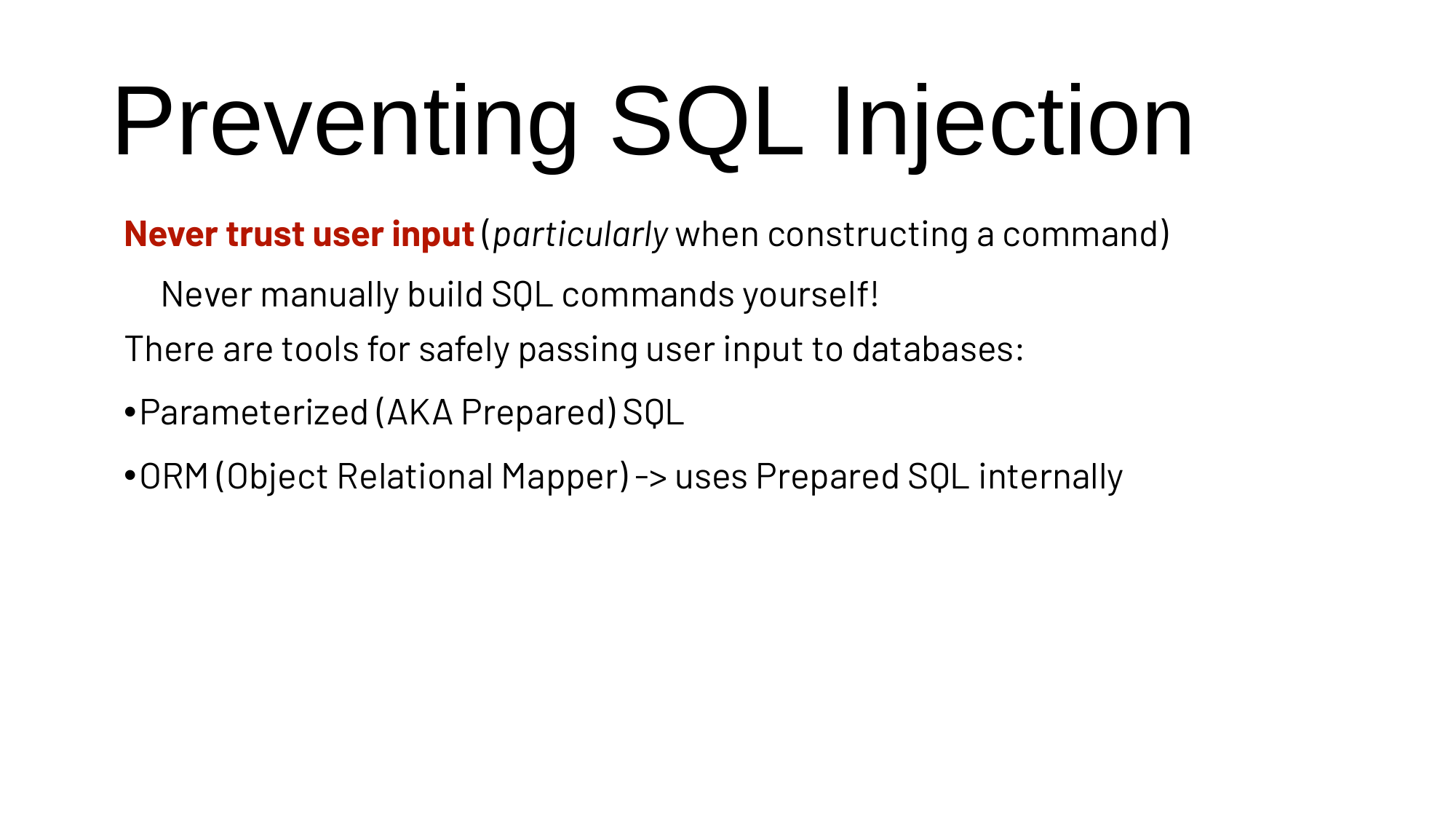

# Preventing SQL Injection
Never trust user input (particularly when constructing a command)
     Never manually build SQL commands yourself!
There are tools for safely passing user input to databases:
Parameterized (AKA Prepared) SQL
ORM (Object Relational Mapper) -> uses Prepared SQL internally